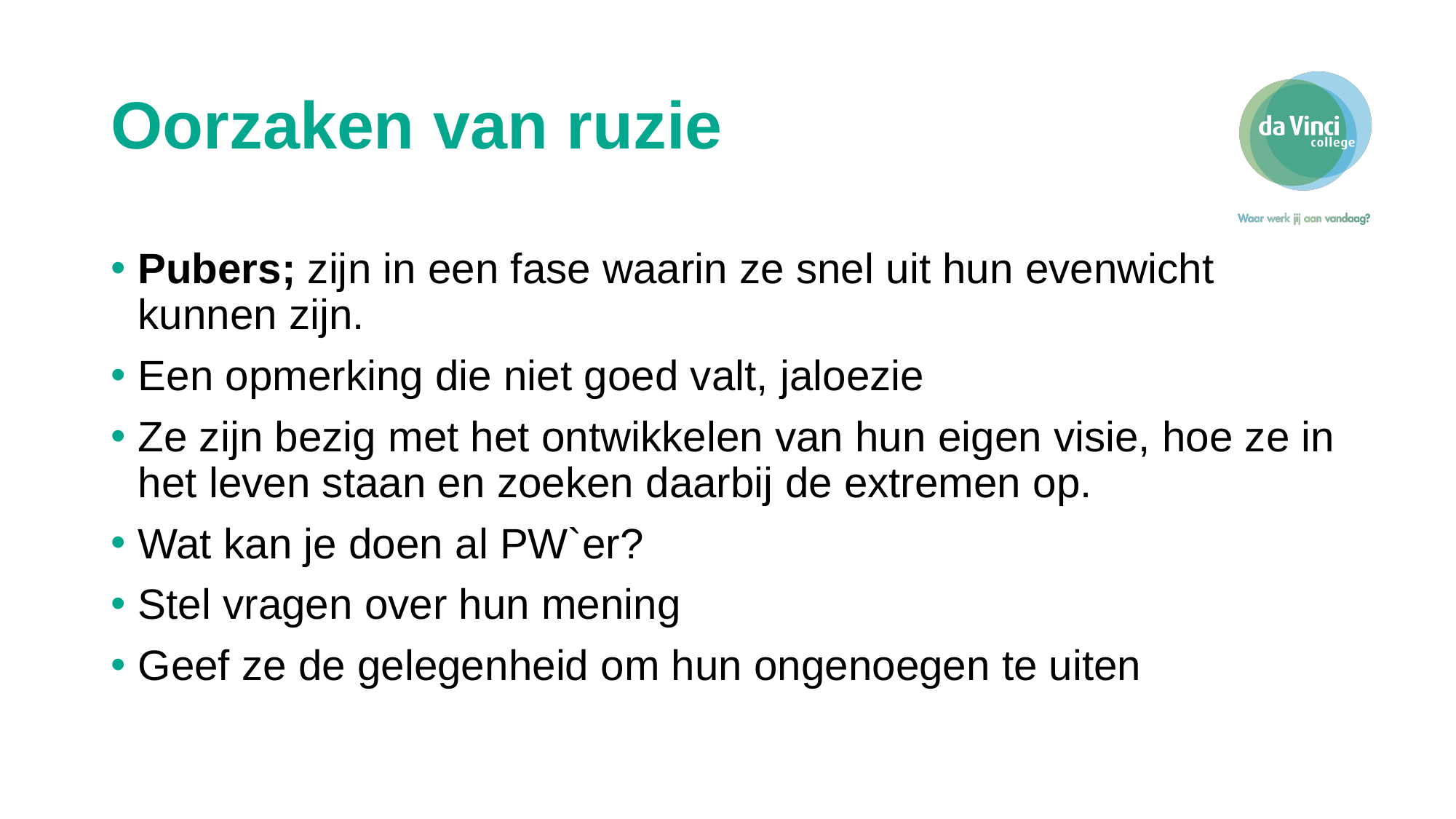

# Oorzaken van ruzie
Pubers; zijn in een fase waarin ze snel uit hun evenwicht kunnen zijn.
Een opmerking die niet goed valt, jaloezie
Ze zijn bezig met het ontwikkelen van hun eigen visie, hoe ze in het leven staan en zoeken daarbij de extremen op.
Wat kan je doen al PW`er?
Stel vragen over hun mening
Geef ze de gelegenheid om hun ongenoegen te uiten